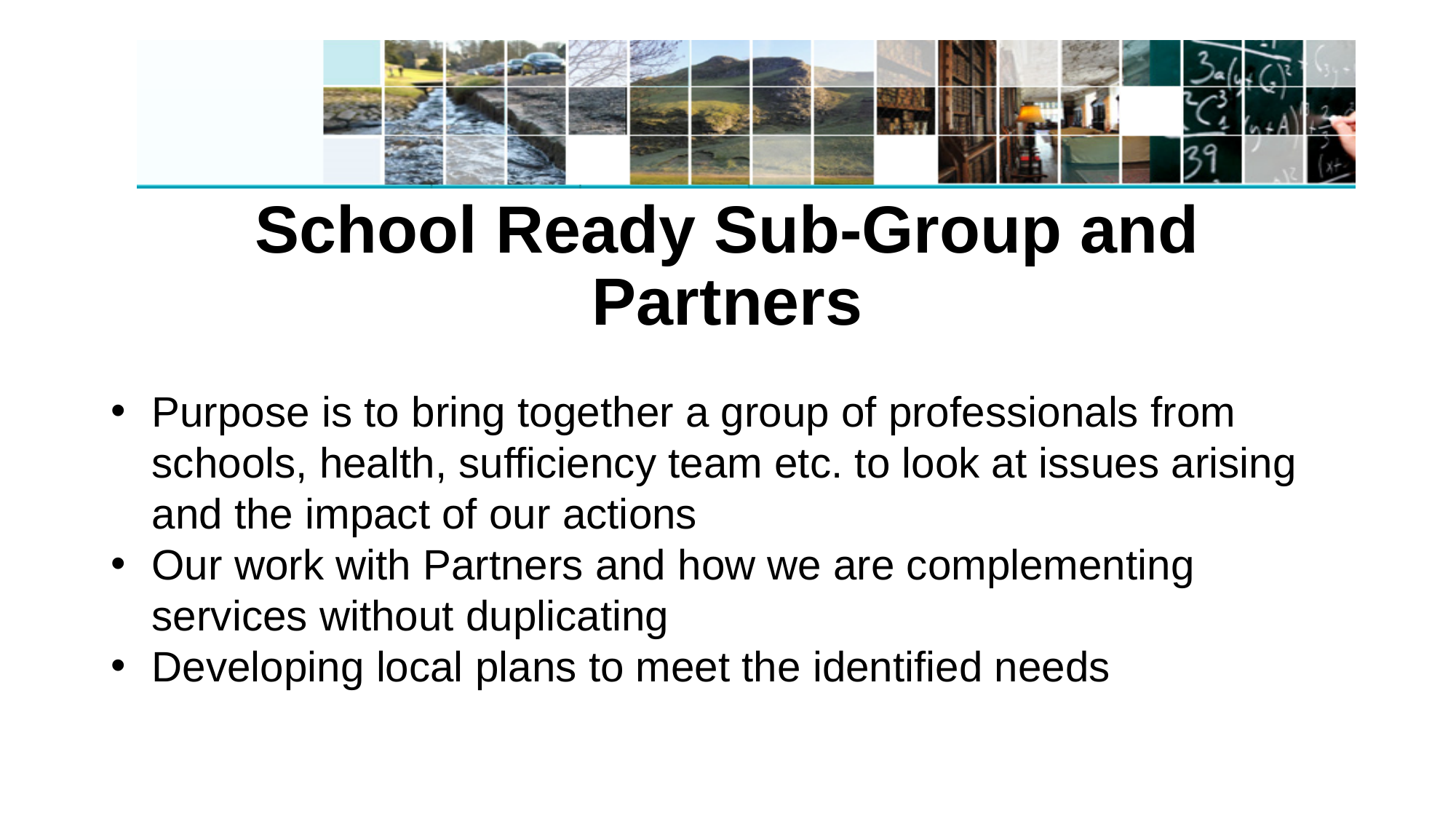

# School Ready Sub-Group and Partners
Purpose is to bring together a group of professionals from schools, health, sufficiency team etc. to look at issues arising and the impact of our actions
Our work with Partners and how we are complementing services without duplicating
Developing local plans to meet the identified needs